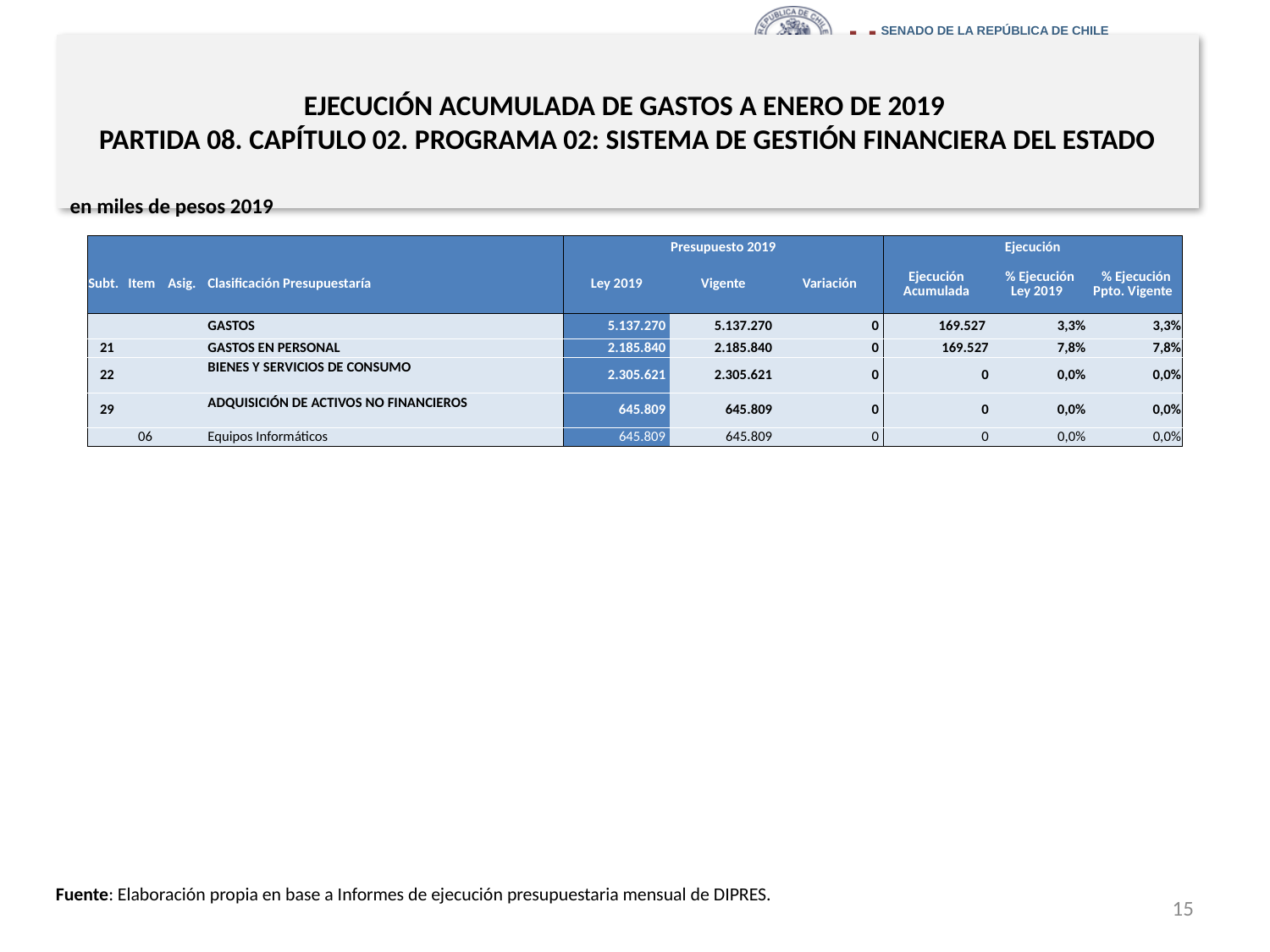

# EJECUCIÓN ACUMULADA DE GASTOS A ENERO DE 2019 PARTIDA 08. CAPÍTULO 02. PROGRAMA 02: SISTEMA DE GESTIÓN FINANCIERA DEL ESTADO
en miles de pesos 2019
|  |  |  |  | Presupuesto 2019 |  |  | Ejecución |  |  |
| --- | --- | --- | --- | --- | --- | --- | --- | --- | --- |
| Subt. | Item | Asig. | Clasificación Presupuestaría | Ley 2019 | Vigente | Variación | Ejecución Acumulada | % Ejecución Ley 2019 | % Ejecución Ppto. Vigente |
|  |  |  | GASTOS | 5.137.270 | 5.137.270 | 0 | 169.527 | 3,3% | 3,3% |
| 21 |  |  | GASTOS EN PERSONAL | 2.185.840 | 2.185.840 | 0 | 169.527 | 7,8% | 7,8% |
| 22 |  |  | BIENES Y SERVICIOS DE CONSUMO | 2.305.621 | 2.305.621 | 0 | 0 | 0,0% | 0,0% |
| 29 |  |  | ADQUISICIÓN DE ACTIVOS NO FINANCIEROS | 645.809 | 645.809 | 0 | 0 | 0,0% | 0,0% |
|  | 06 |  | Equipos Informáticos | 645.809 | 645.809 | 0 | 0 | 0,0% | 0,0% |
Fuente: Elaboración propia en base a Informes de ejecución presupuestaria mensual de DIPRES.
15